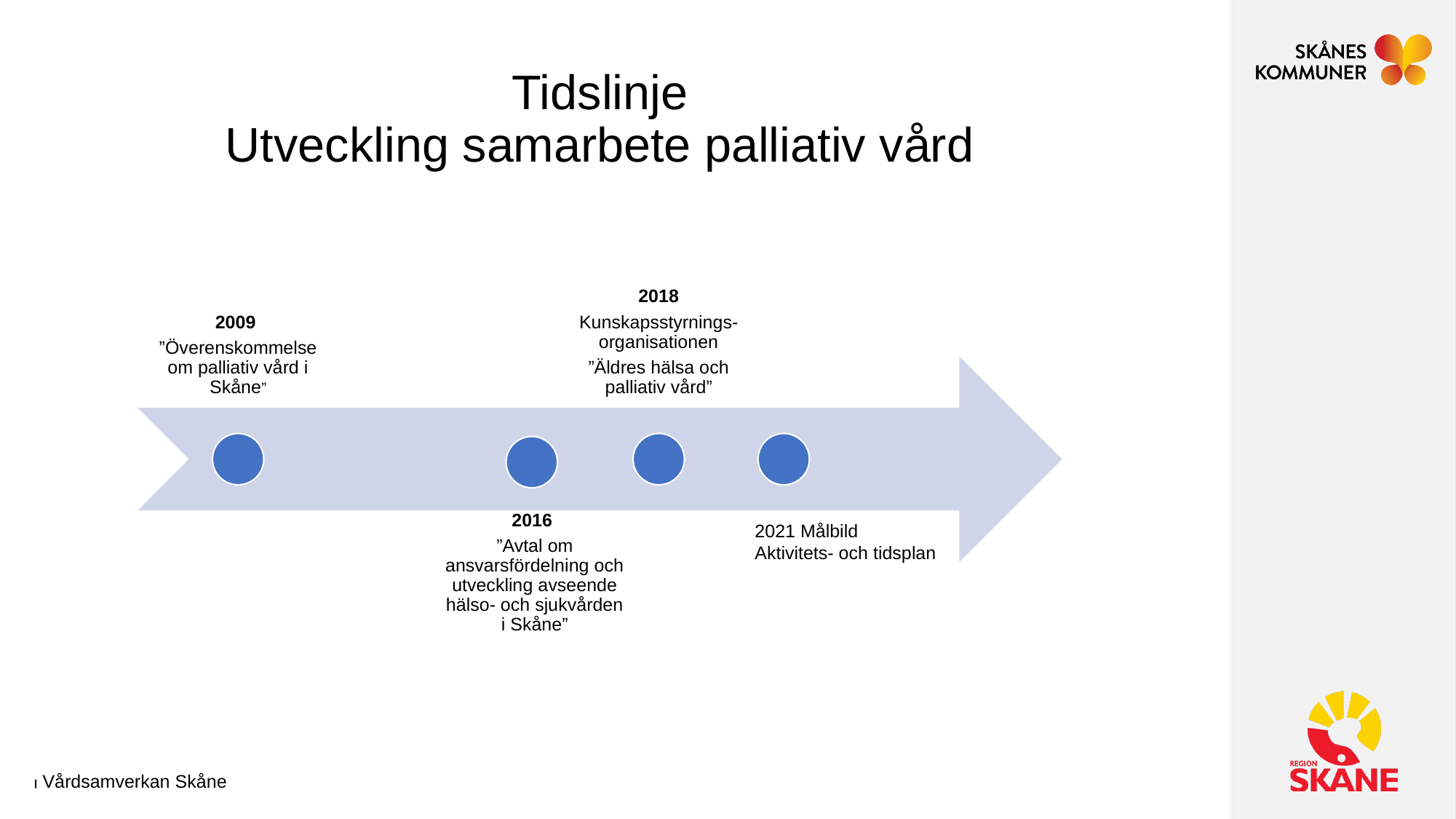

# Tidslinje Utveckling samarbete palliativ vård
2009
”Överenskommelse om palliativ vård i Skåne”
2016
”Avtal om ansvarsfördelning och utveckling avseende hälso- och sjukvården i Skåne”
2018
Kunskapsstyrnings-organisationen
”Äldres hälsa och palliativ vård”

2021 Målbild Aktivitets- och tidsplan